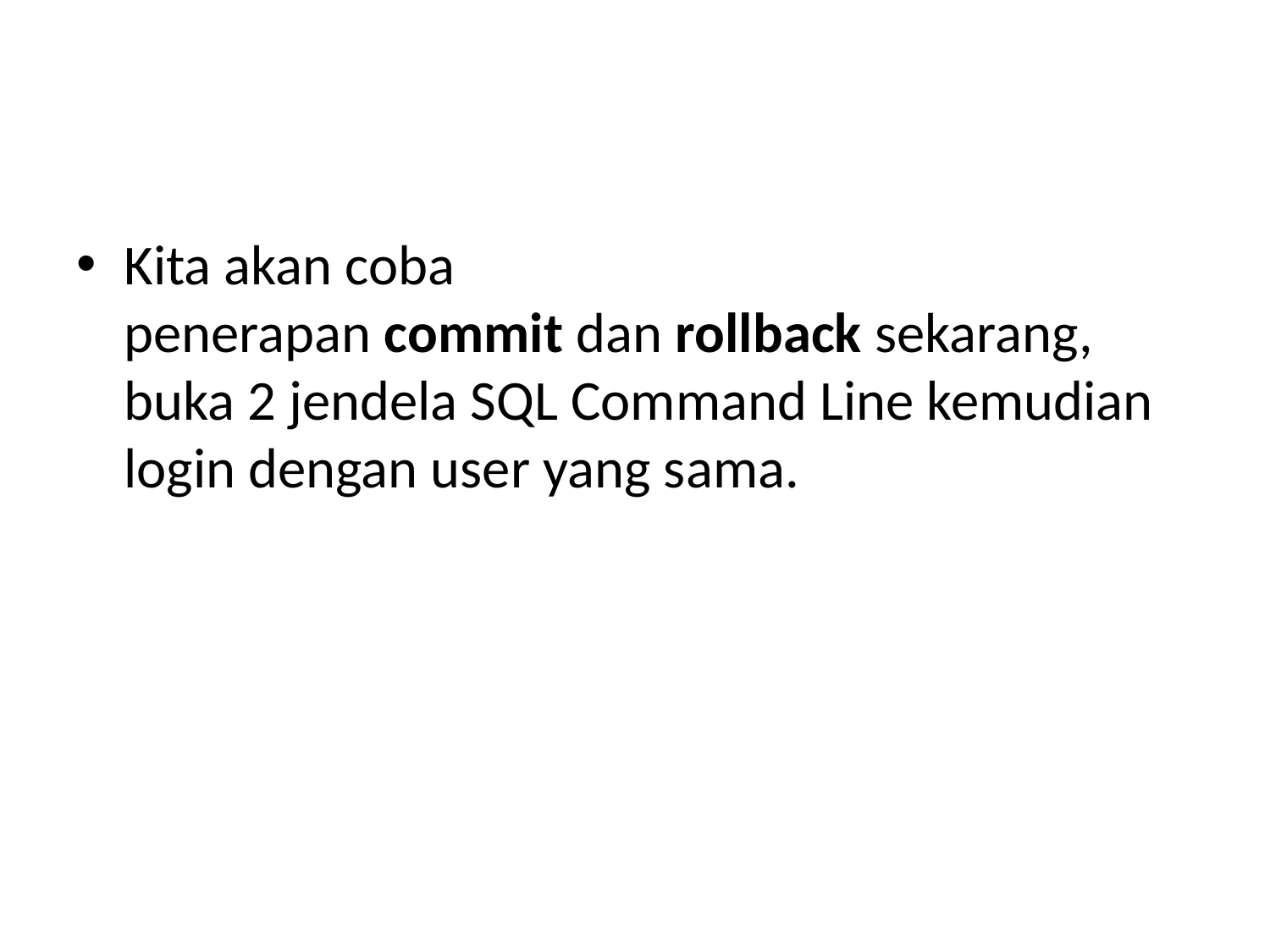

#
Kita akan coba penerapan commit dan rollback sekarang, buka 2 jendela SQL Command Line kemudian login dengan user yang sama.